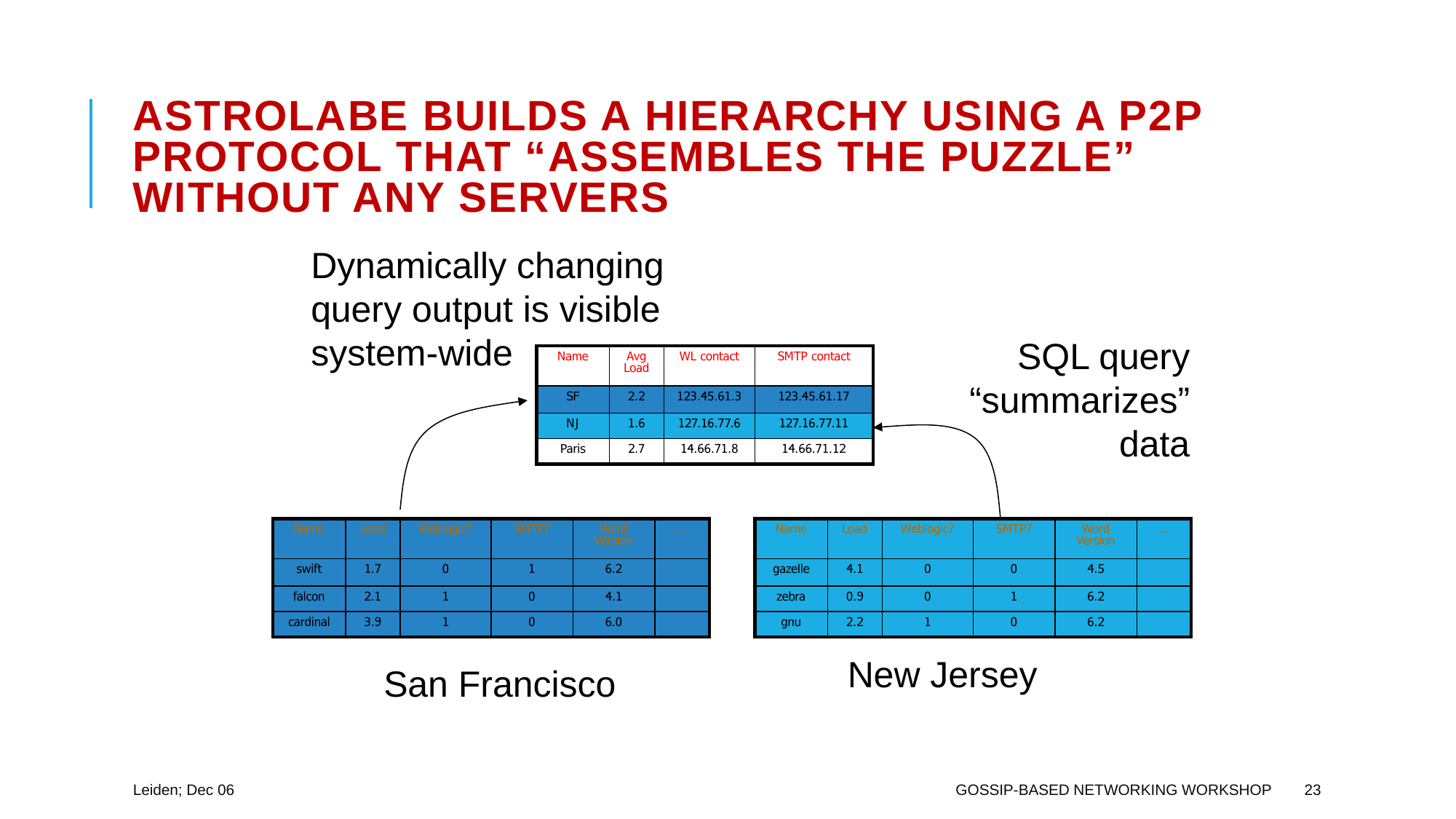

# Astrolabe builds a hierarchy using a P2P protocol that “assembles the puzzle” without any servers
Dynamically changing query output is visible system-wide
SQL query “summarizes” data
| Name | Avg Load | WL contact | SMTP contact |
| --- | --- | --- | --- |
| SF | 2.6 | 123.45.61.3 | 123.45.61.17 |
| NJ | 1.8 | 127.16.77.6 | 127.16.77.11 |
| Paris | 3.1 | 14.66.71.8 | 14.66.71.12 |
| Name | Avg Load | WL contact | SMTP contact |
| --- | --- | --- | --- |
| SF | 2.6 | 123.45.61.3 | 123.45.61.17 |
| NJ | 1.8 | 127.16.77.6 | 127.16.77.11 |
| Paris | 3.1 | 14.66.71.8 | 14.66.71.12 |
| Name | Avg Load | WL contact | SMTP contact |
| --- | --- | --- | --- |
| SF | 2.2 | 123.45.61.3 | 123.45.61.17 |
| NJ | 1.6 | 127.16.77.6 | 127.16.77.11 |
| Paris | 2.7 | 14.66.71.8 | 14.66.71.12 |

| Name | Load | Weblogic? | SMTP? | Word Version | … |
| --- | --- | --- | --- | --- | --- |
| swift | 2.0 | 0 | 1 | 6.2 |  |
| falcon | 1.5 | 1 | 0 | 4.1 |  |
| cardinal | 4.5 | 1 | 0 | 6.0 |  |
| Name | Load | Weblogic? | SMTP? | Word Version | … |
| --- | --- | --- | --- | --- | --- |
| swift | 2.0 | 0 | 1 | 6.2 |  |
| falcon | 1.5 | 1 | 0 | 4.1 |  |
| cardinal | 4.5 | 1 | 0 | 6.0 |  |
| Name | Load | Weblogic? | SMTP? | Word Version | … |
| --- | --- | --- | --- | --- | --- |
| swift | 1.7 | 0 | 1 | 6.2 |  |
| falcon | 2.1 | 1 | 0 | 4.1 |  |
| cardinal | 3.9 | 1 | 0 | 6.0 |  |
| Name | Load | Weblogic? | SMTP? | Word Version | … |
| --- | --- | --- | --- | --- | --- |
| gazelle | 1.7 | 0 | 0 | 4.5 |  |
| zebra | 3.2 | 0 | 1 | 6.2 |  |
| gnu | .5 | 1 | 0 | 6.2 |  |
| Name | Load | Weblogic? | SMTP? | Word Version | … |
| --- | --- | --- | --- | --- | --- |
| gazelle | 1.7 | 0 | 0 | 4.5 |  |
| zebra | 3.2 | 0 | 1 | 6.2 |  |
| gnu | .5 | 1 | 0 | 6.2 |  |
| Name | Load | Weblogic? | SMTP? | Word Version | … |
| --- | --- | --- | --- | --- | --- |
| gazelle | 4.1 | 0 | 0 | 4.5 |  |
| zebra | 0.9 | 0 | 1 | 6.2 |  |
| gnu | 2.2 | 1 | 0 | 6.2 |  |
New Jersey
San Francisco
Leiden; Dec 06
Gossip-Based Networking Workshop
23